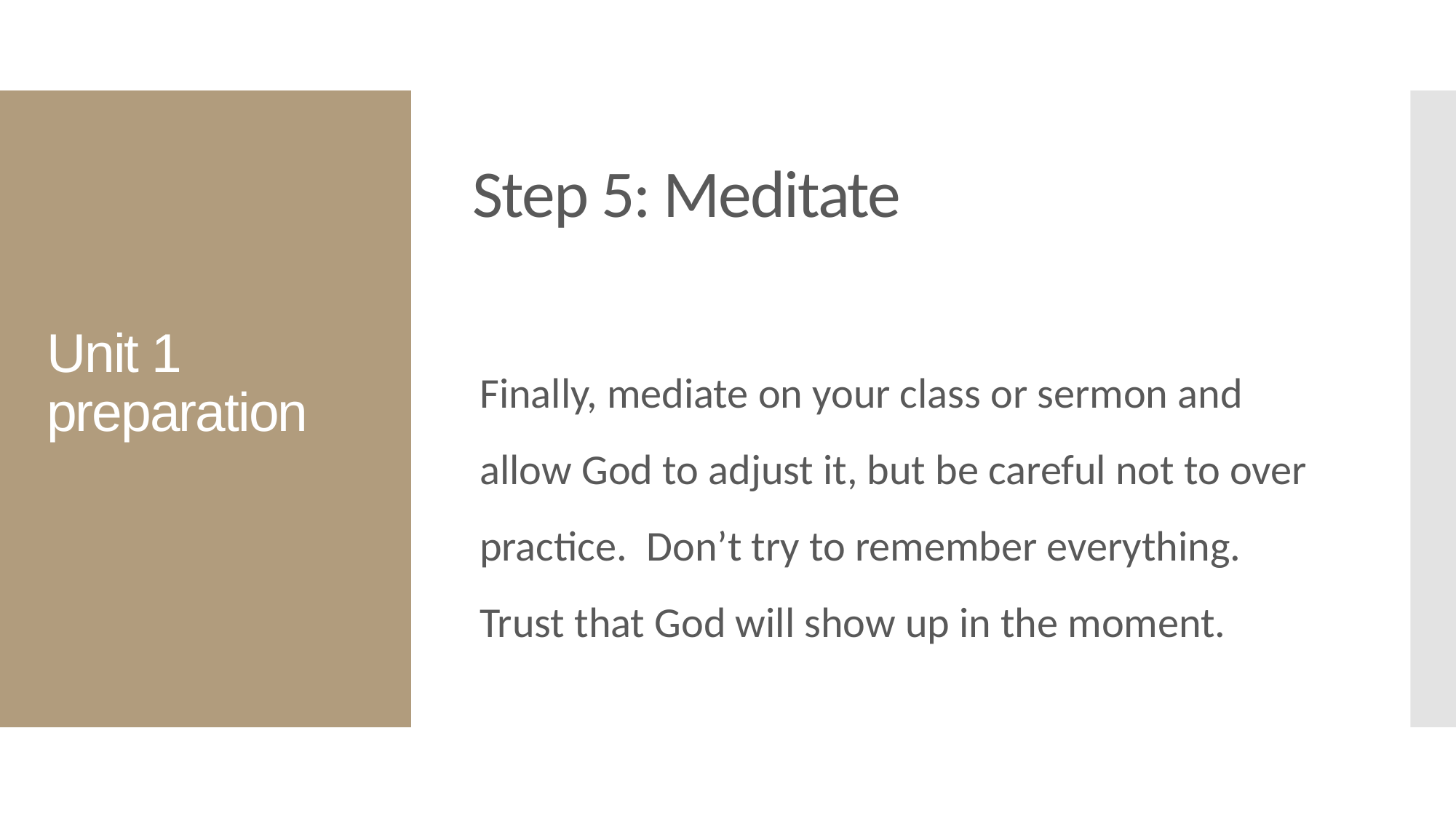

# Step 5: Meditate
Unit 1
preparation

Finally, mediate on your class or sermon and allow God to adjust it, but be careful not to over practice.  Don’t try to remember everything.  Trust that God will show up in the moment.